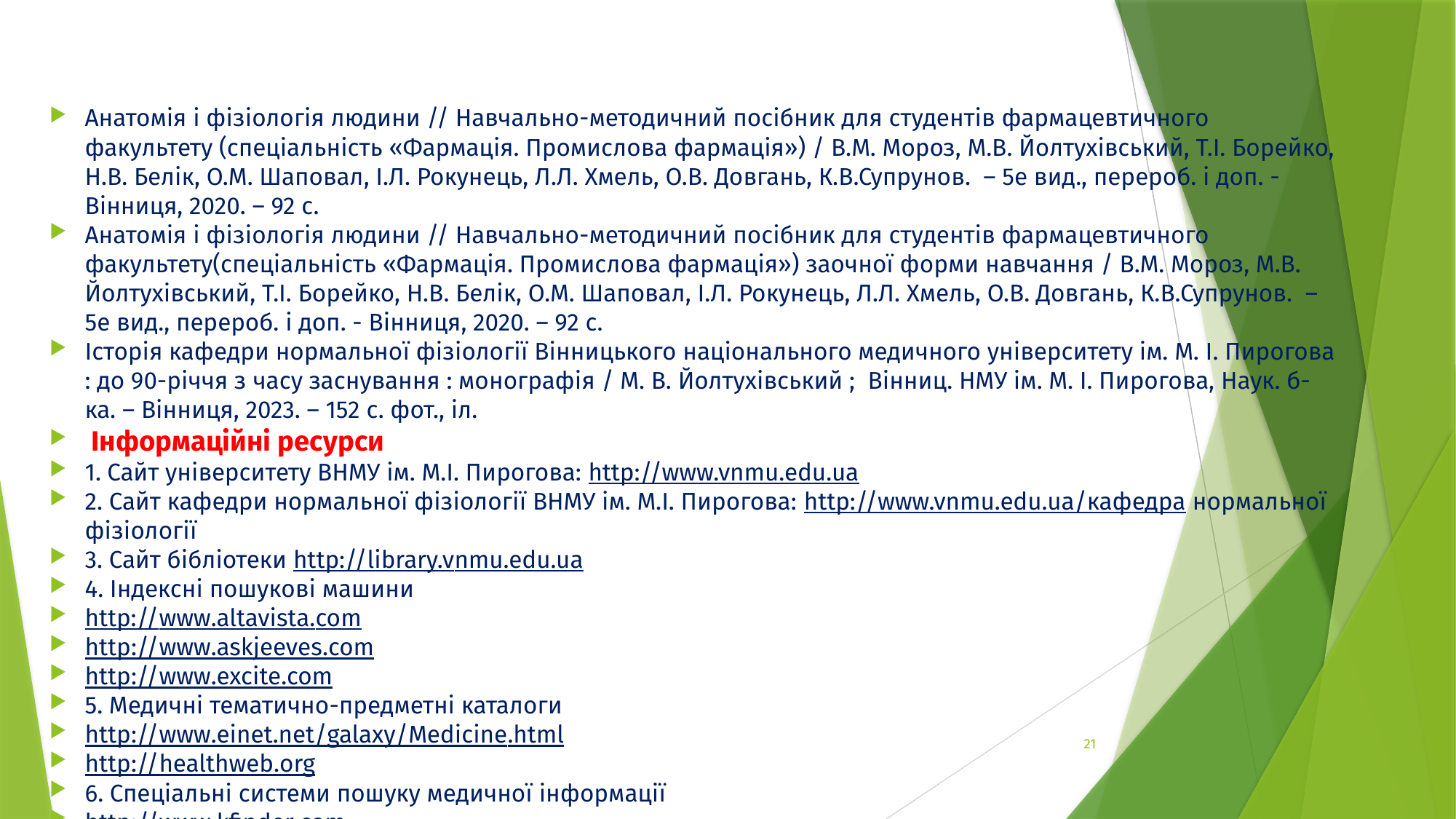

#
Анатомія і фізіологія людини // Навчально-методичний посібник для студентів фармацевтичного факультету (спеціальність «Фармація. Промислова фармація») / В.М. Мороз, М.В. Йолтухівський, Т.І. Борейко, Н.В. Белік, О.М. Шаповал, І.Л. Рокунець, Л.Л. Хмель, О.В. Довгань, К.В.Супрунов.  – 5е вид., перероб. і доп. - Вінниця, 2020. – 92 с.
Анатомія і фізіологія людини // Навчально-методичний посібник для студентів фармацевтичного факультету(спеціальність «Фармація. Промислова фармація») заочної форми навчання / В.М. Мороз, М.В. Йолтухівський, Т.І. Борейко, Н.В. Белік, О.М. Шаповал, І.Л. Рокунець, Л.Л. Хмель, О.В. Довгань, К.В.Супрунов.  – 5е вид., перероб. і доп. - Вінниця, 2020. – 92 с.
Історія кафедри нормальної фізіології Вінницького національного медичного університету ім. М. І. Пирогова : до 90-річчя з часу заснування : монографія / М. В. Йолтухівський ;  Вінниц. НМУ ім. М. І. Пирогова, Наук. б-ка. – Вінниця, 2023. – 152 с. фот., іл.
 Інформаційні ресурси
1. Сайт університету ВНМУ ім. М.І. Пирогова: http://www.vnmu.edu.ua
2. Сайт кафедри нормальної фізіології ВНМУ ім. М.І. Пирогова: http://www.vnmu.edu.ua/кафедра нормальної фізіології
3. Сайт бібліотеки http://library.vnmu.edu.ua
4. Індексні пошукові машини
http://www.altavista.com
http://www.askjeeves.com
http://www.excite.com
5. Медичні тематично-предметні каталоги
http://www.einet.net/galaxy/Medicine.html
http://healthweb.org
6. Спеціальні системи пошуку медичної інформації
http://www.kfinder.com
http://www.medwebplus.com

21